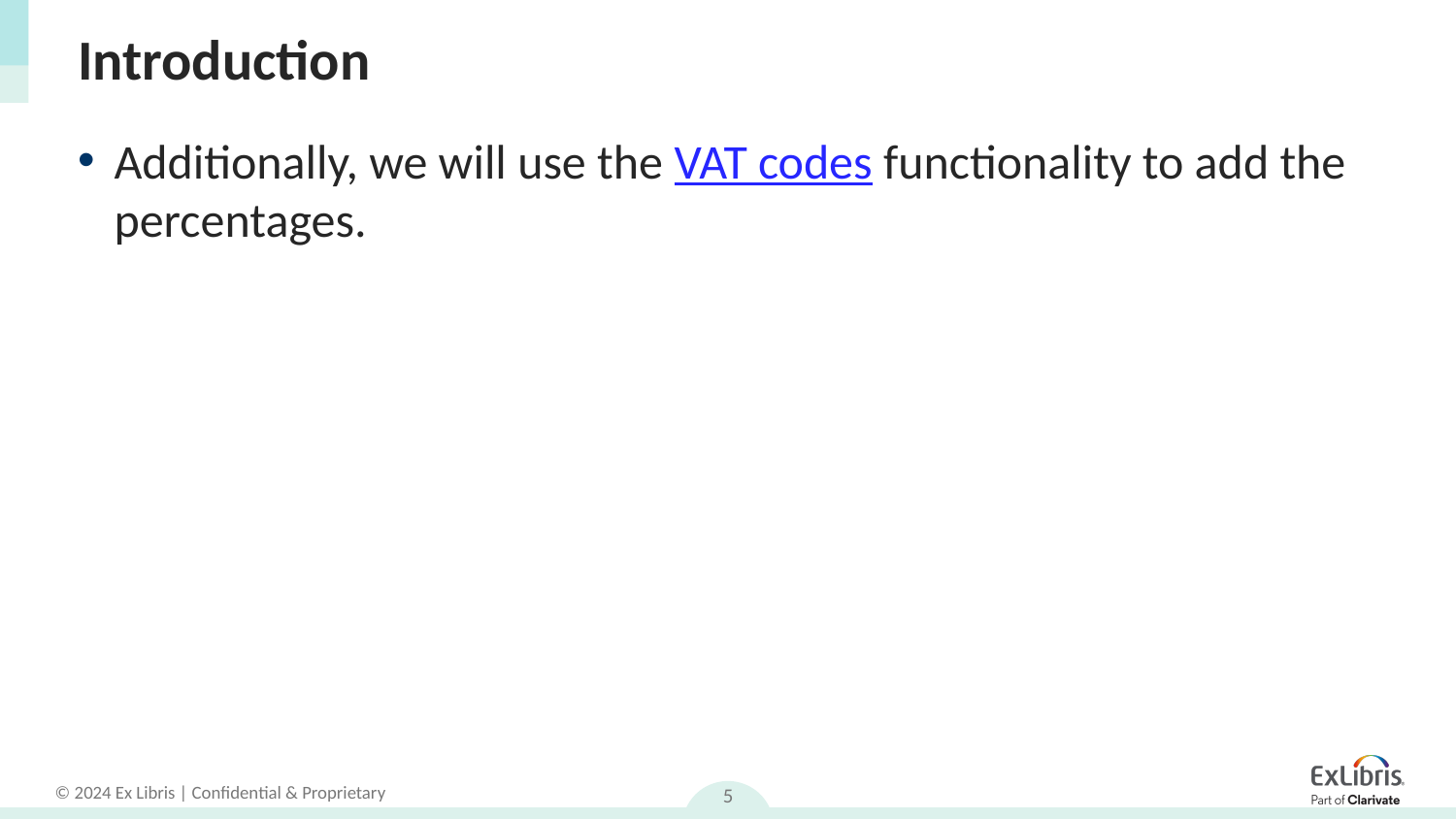

# Introduction
Additionally, we will use the VAT codes functionality to add the percentages.
5